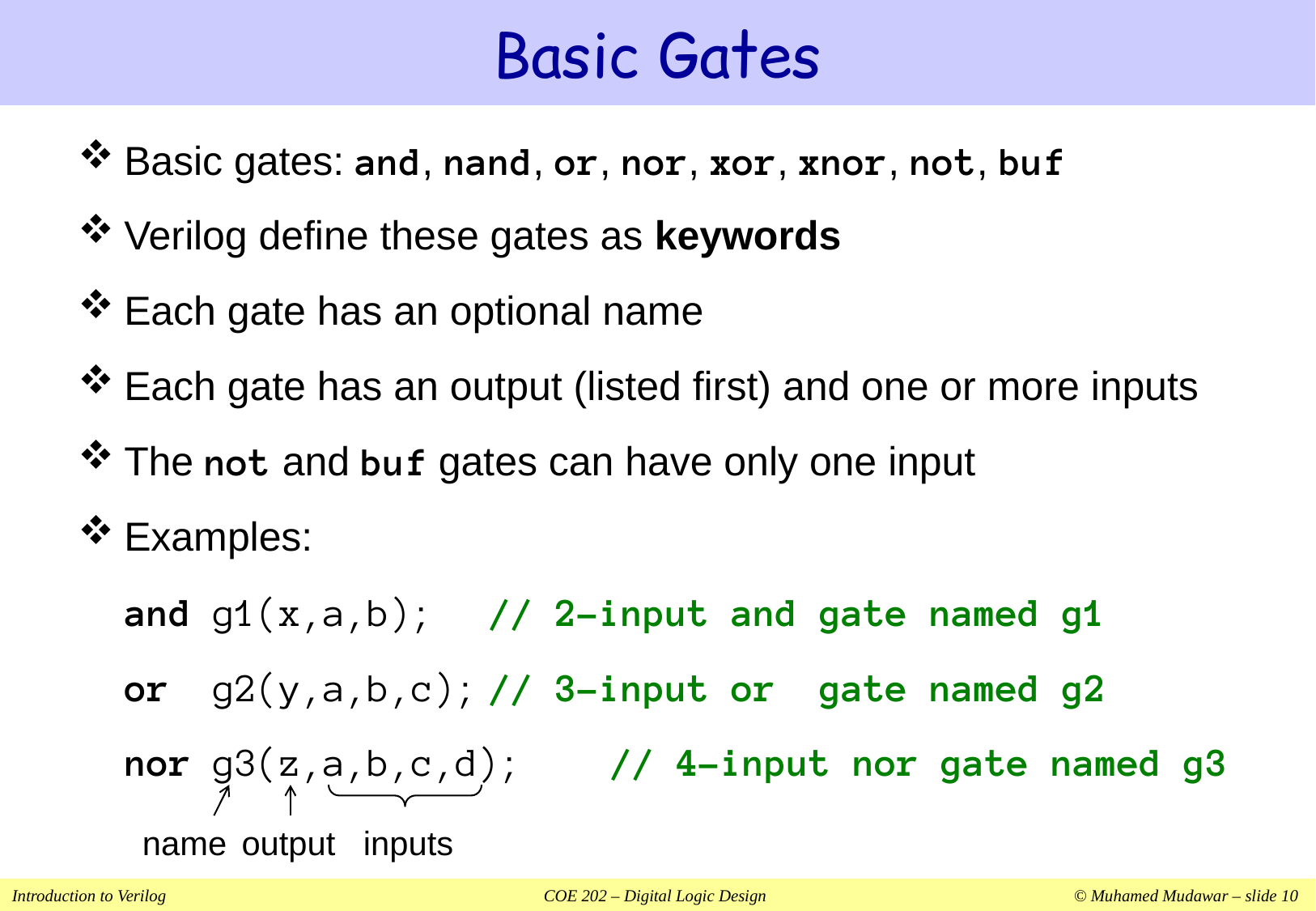

# Basic Gates
Basic gates: and, nand, or, nor, xor, xnor, not, buf
Verilog define these gates as keywords
Each gate has an optional name
Each gate has an output (listed first) and one or more inputs
The not and buf gates can have only one input
Examples:
and g1(x,a,b);	// 2-input and gate named g1
or  g2(y,a,b,c);	// 3-input or  gate named g2
nor g3(z,a,b,c,d);	// 4-input nor gate named g3

name
output
inputs